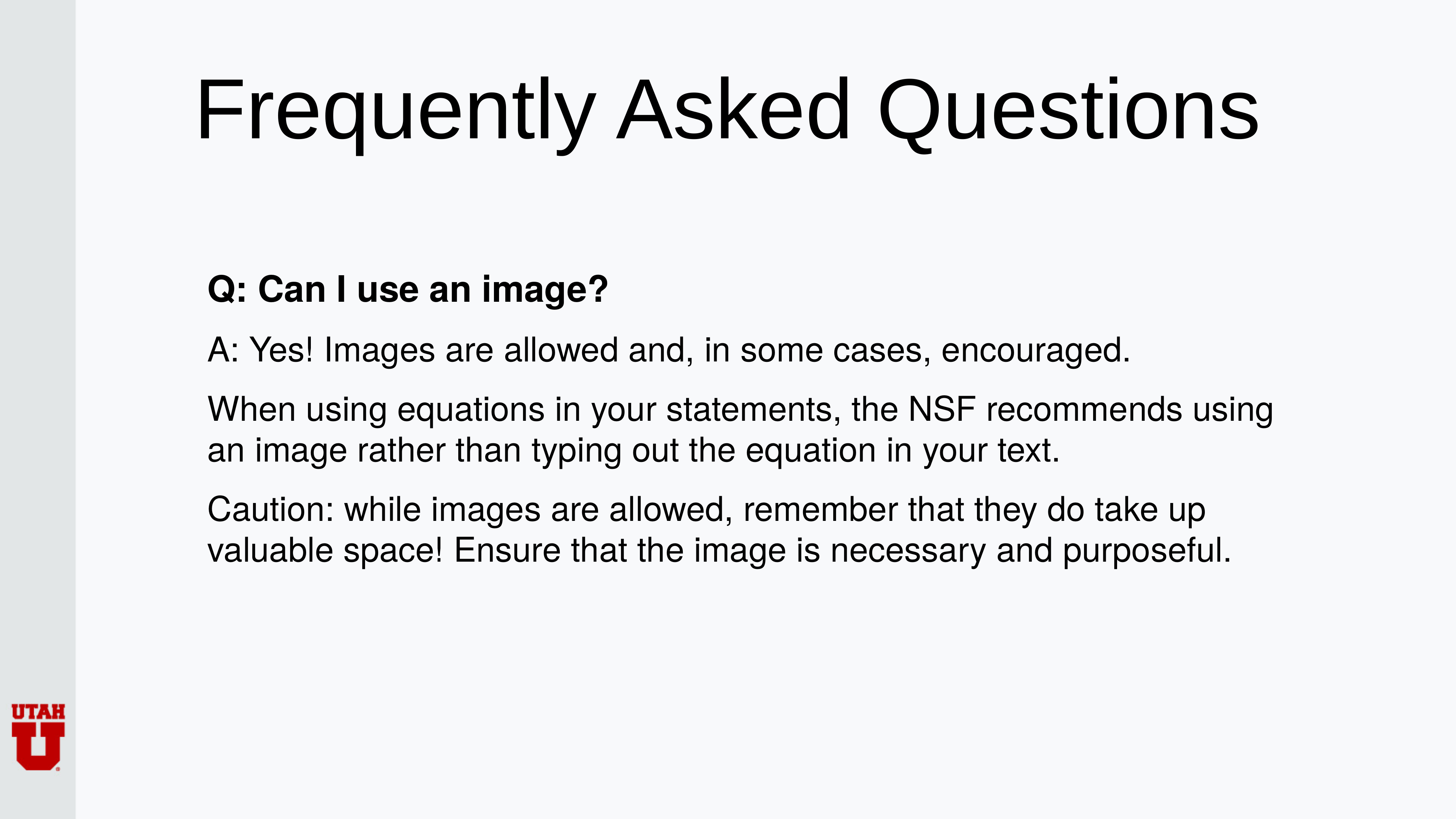

# Frequently Asked Questions
Q: Can I use an image?
A: Yes! Images are allowed and, in some cases, encouraged.
When using equations in your statements, the NSF recommends using an image rather than typing out the equation in your text.
Caution: while images are allowed, remember that they do take up valuable space! Ensure that the image is necessary and purposeful.